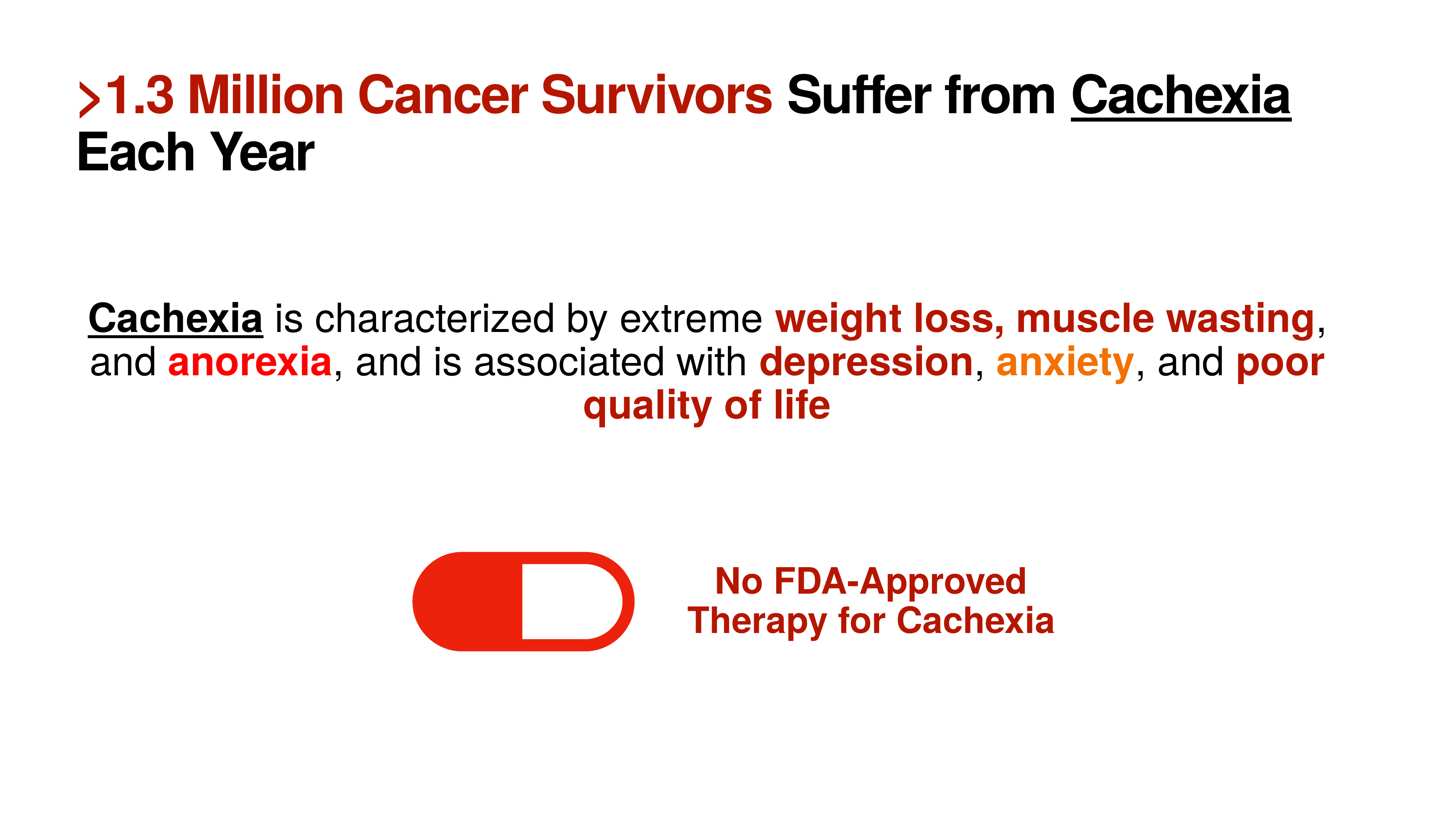

# >1.3 Million Cancer Survivors Suffer from Cachexia Each Year
Cachexia is characterized by extreme weight loss, muscle wasting, and anorexia, and is associated with depression, anxiety, and poor quality of life

No FDA-Approved Therapy for Cachexia